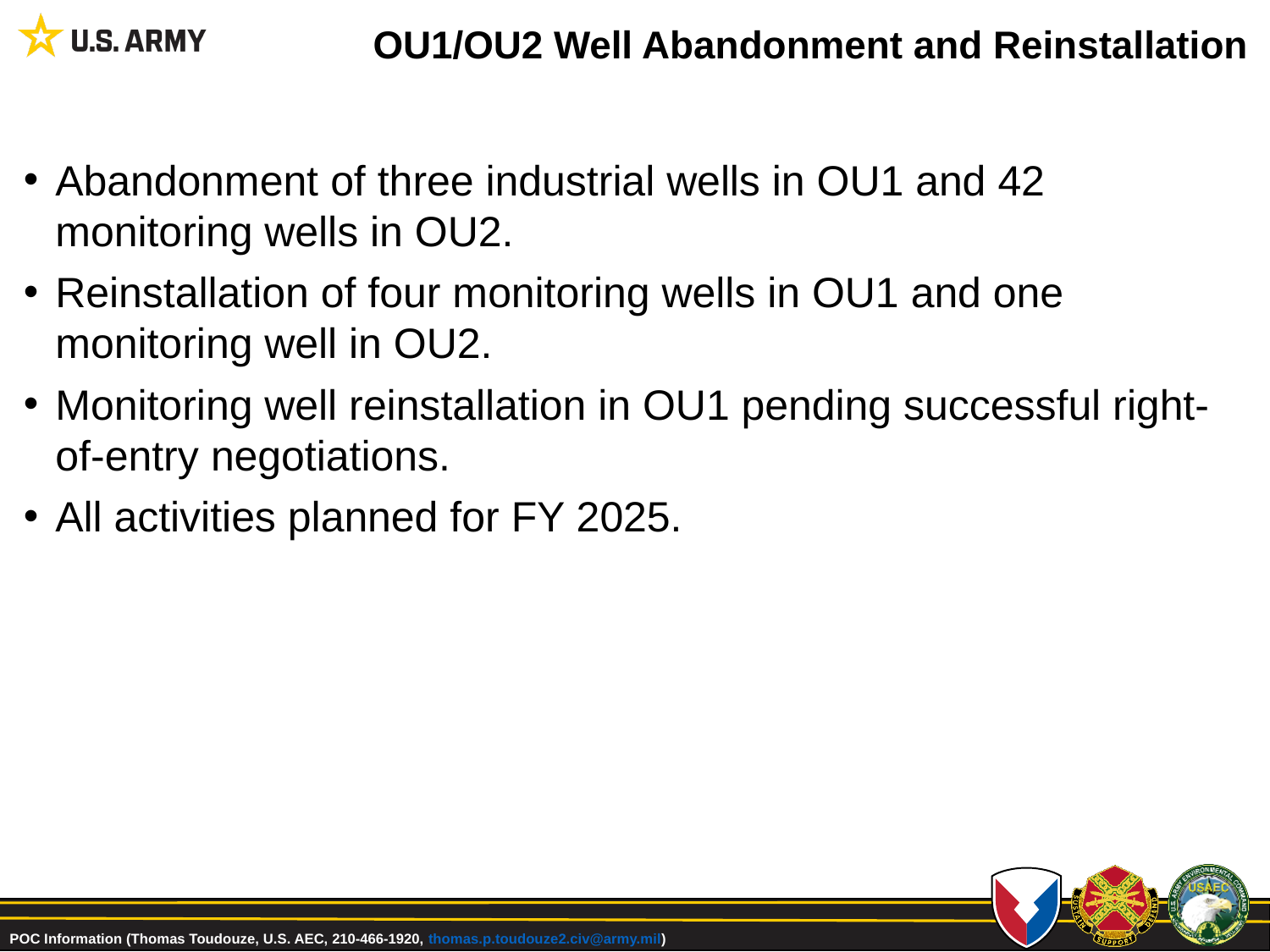

# OU1/OU2 Well Abandonment and Reinstallation
Abandonment of three industrial wells in OU1 and 42 monitoring wells in OU2.
Reinstallation of four monitoring wells in OU1 and one monitoring well in OU2.
Monitoring well reinstallation in OU1 pending successful right-of-entry negotiations.
All activities planned for FY 2025.